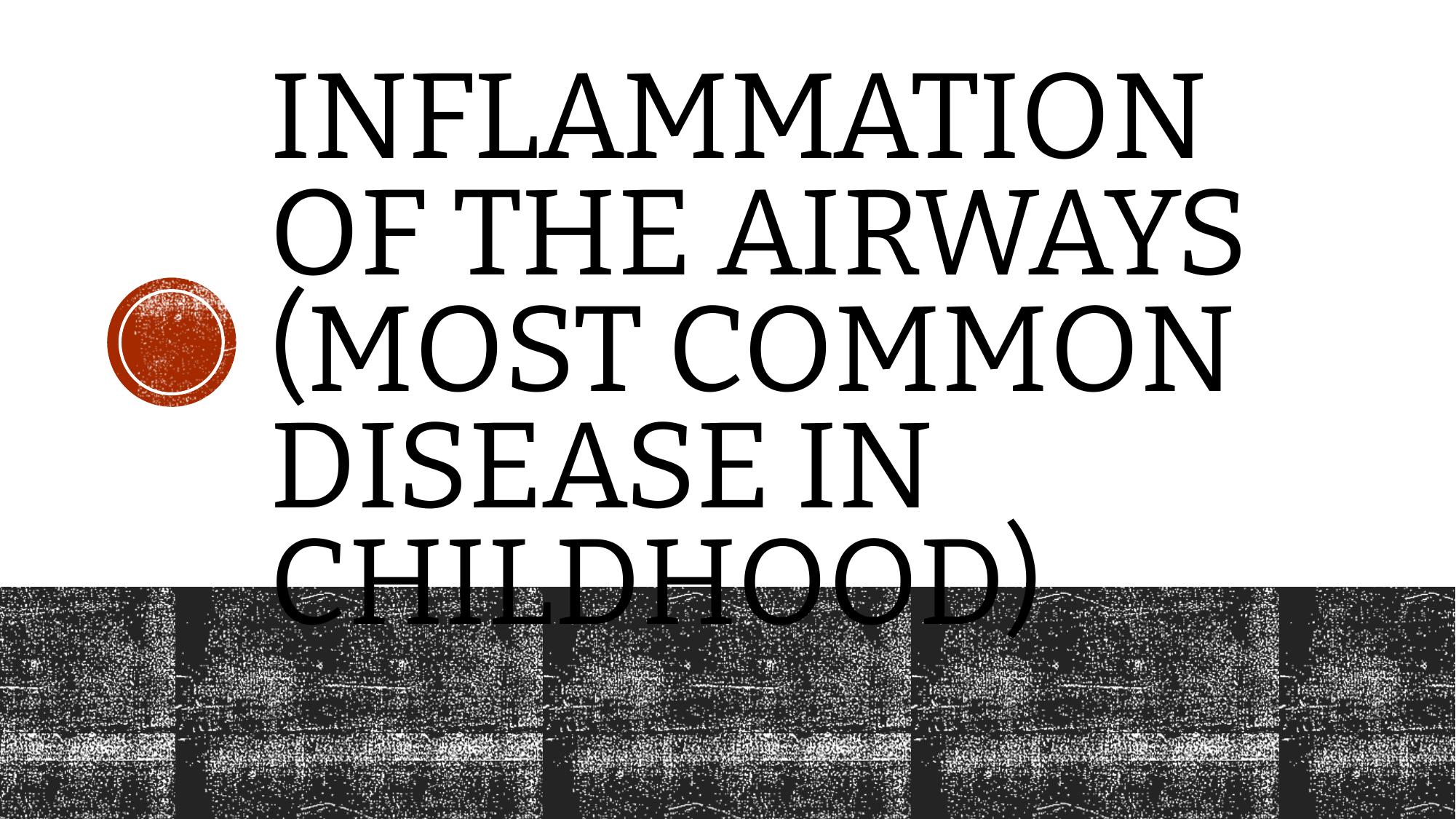

# Inflammation of the airways (most common disease in childhood)